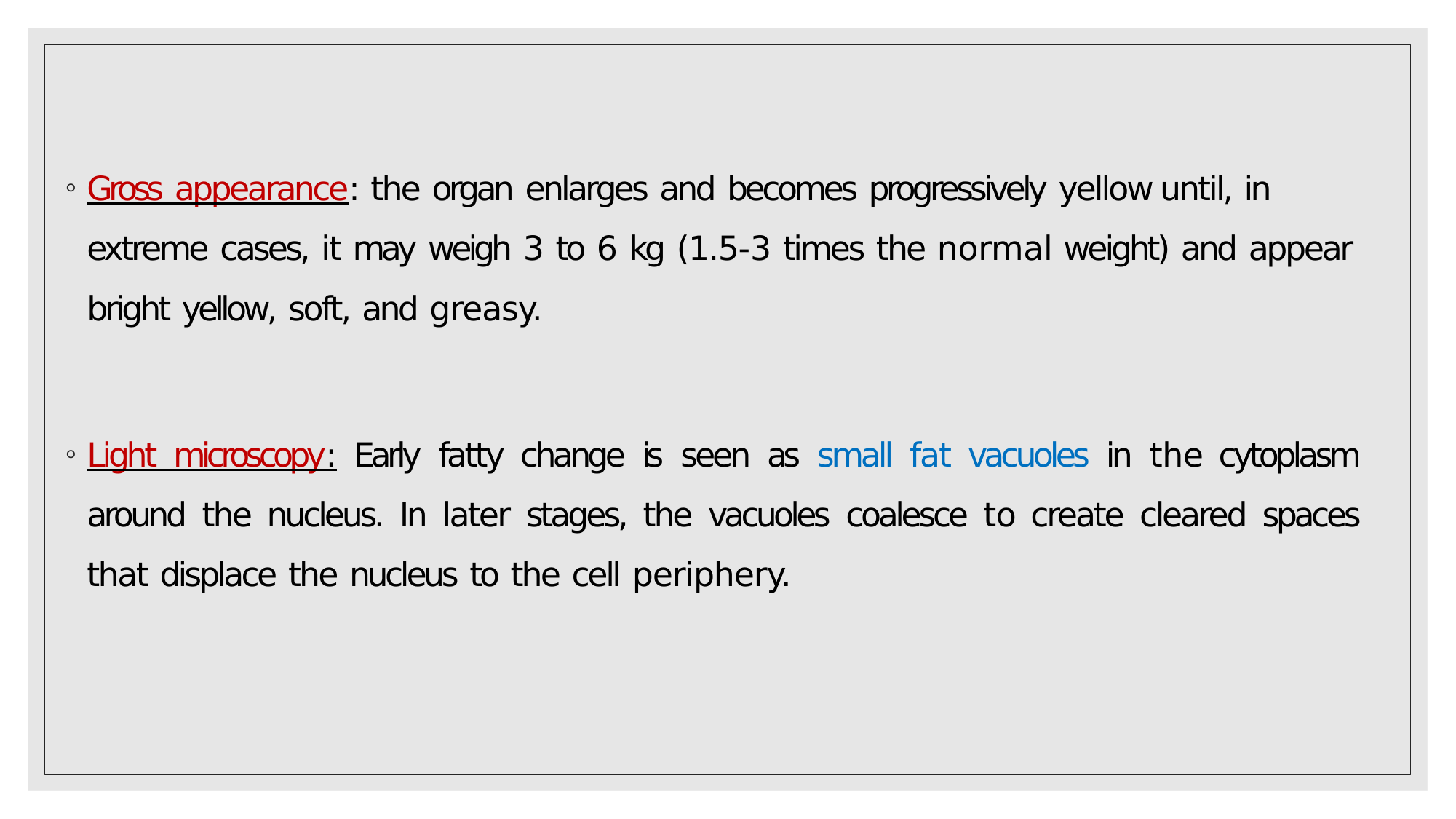

Gross appearance: the organ enlarges and becomes progressively yellow until, in extreme cases, it may weigh 3 to 6 kg (1.5-3 times the normal weight) and appear bright yellow, soft, and greasy.

Light microscopy: Early fatty change is seen as small fat vacuoles in the cytoplasm around the nucleus. In later stages, the vacuoles coalesce to create cleared spaces that displace the nucleus to the cell periphery.